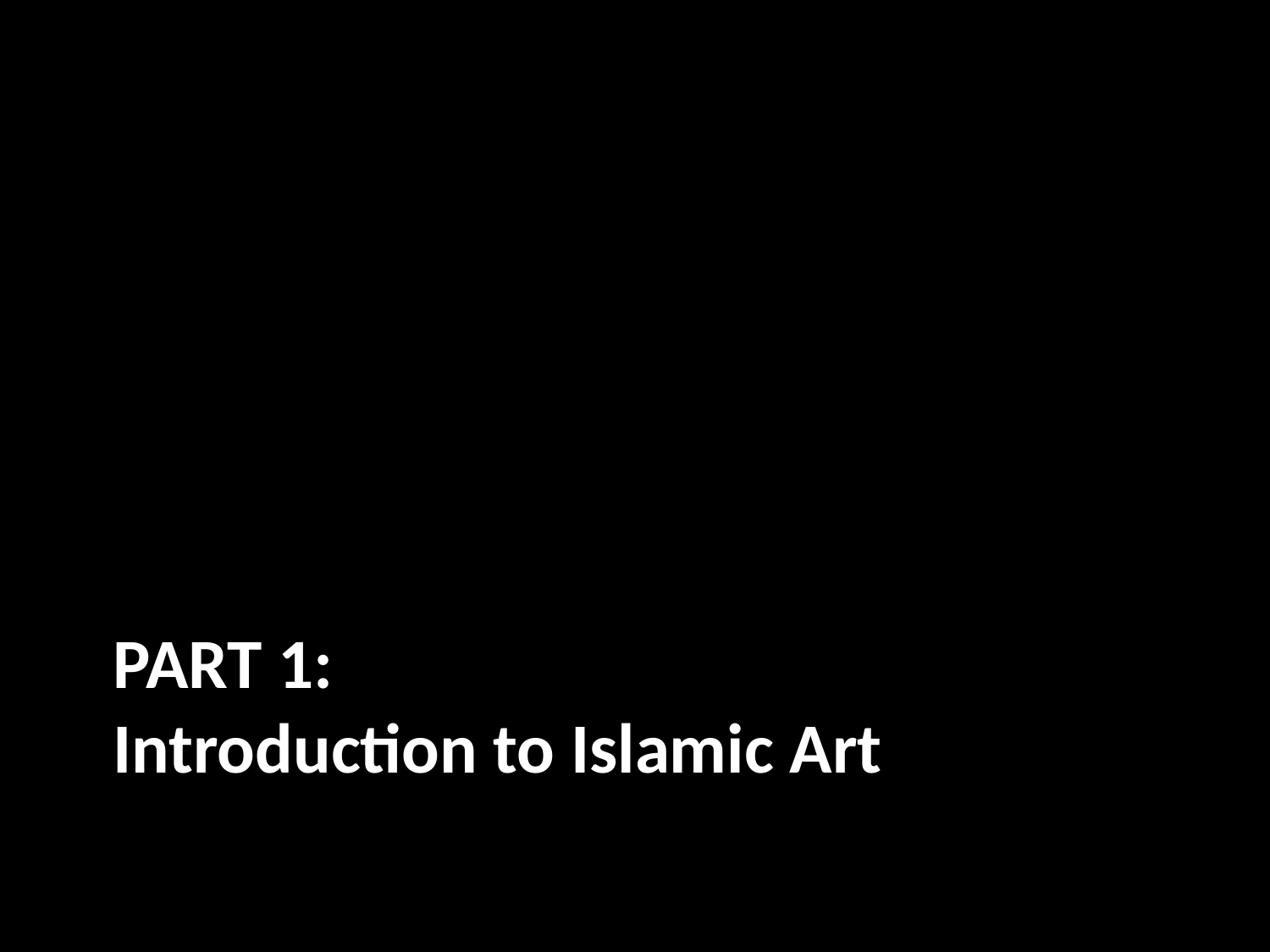

# PART 1: Introduction to Islamic Art